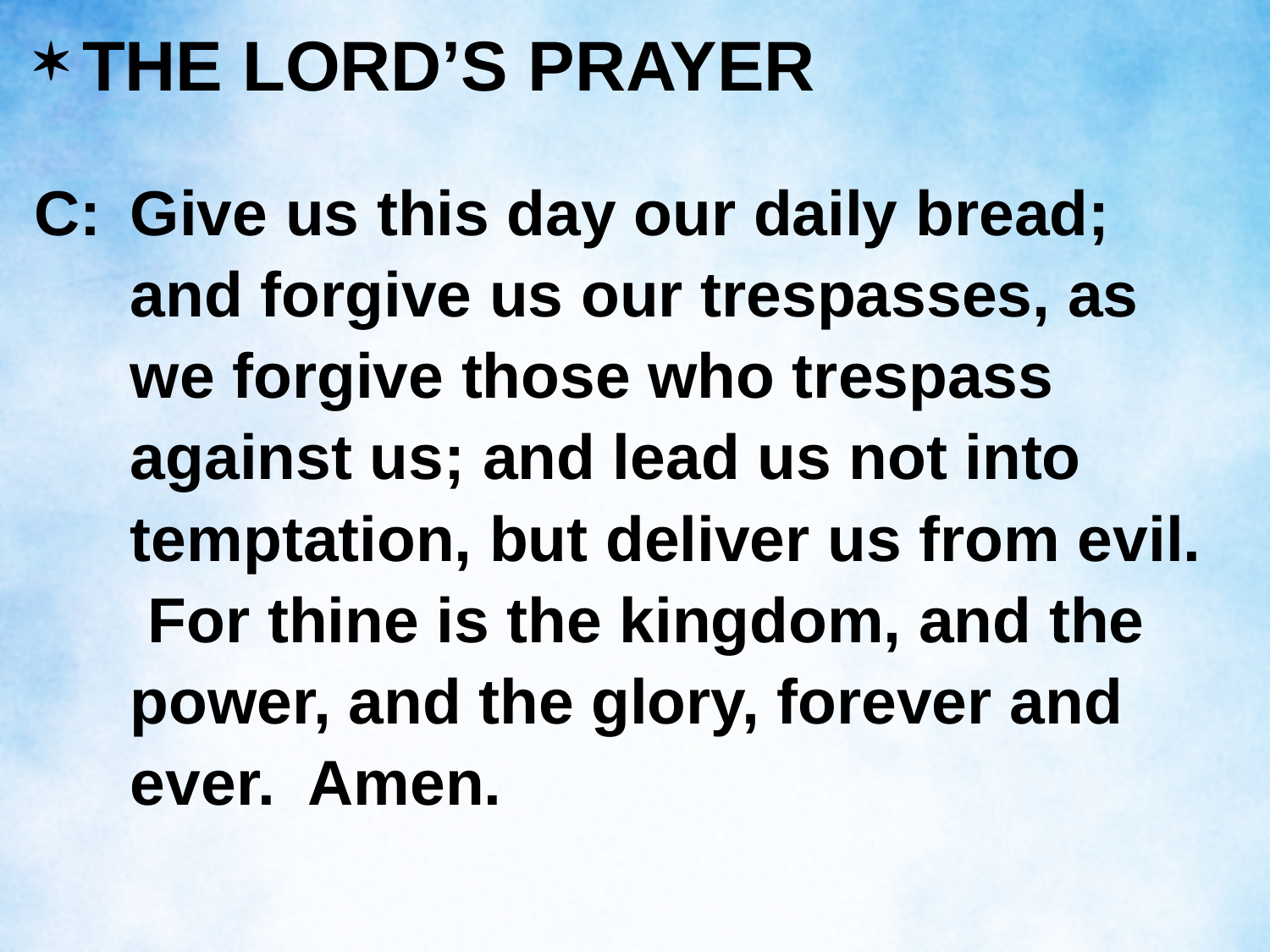

THE LORD’S PRAYER
C:	Give us this day our daily bread; and forgive us our trespasses, as we forgive those who trespass against us; and lead us not into temptation, but deliver us from evil.   For thine is the kingdom, and the power, and the glory, forever and ever.  Amen.